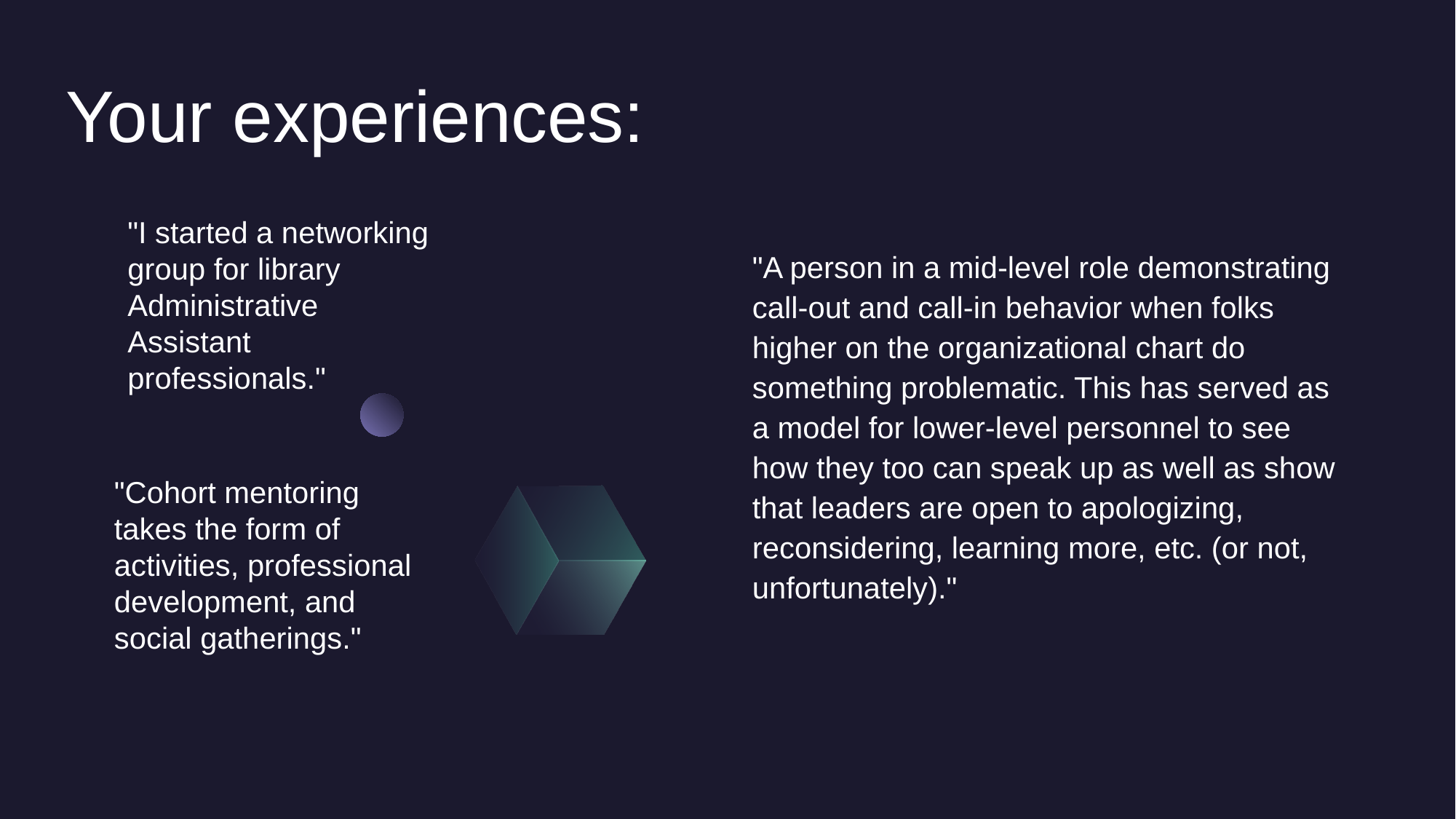

# Your experiences:
"I started a networking group for library Administrative Assistant professionals."

"A person in a mid-level role demonstrating call-out and call-in behavior when folks higher on the organizational chart do something problematic. This has served as a model for lower-level personnel to see how they too can speak up as well as show that leaders are open to apologizing, reconsidering, learning more, etc. (or not, unfortunately)."

"Cohort mentoring takes the form of activities, professional development, and social gatherings."